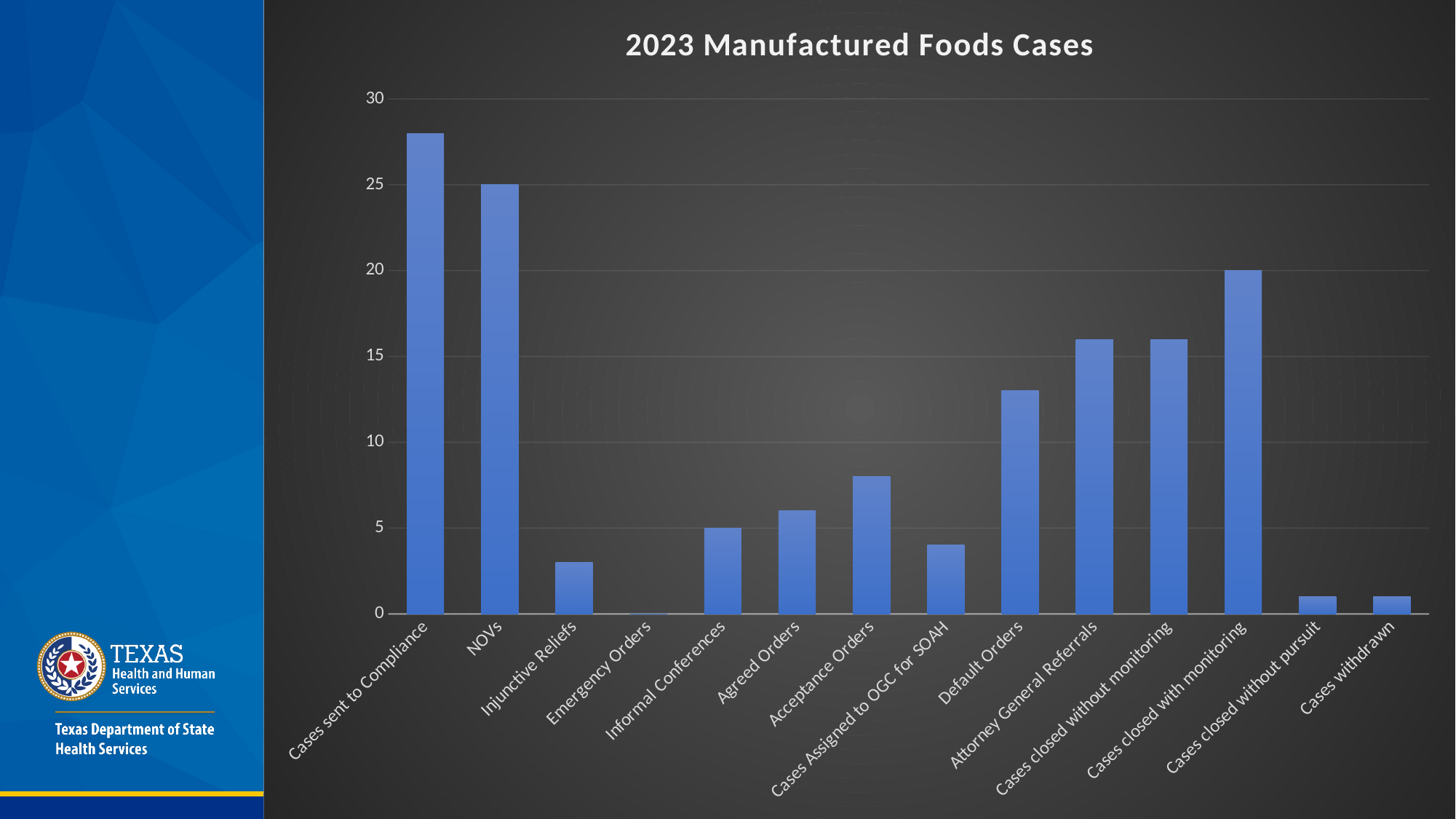

### Chart: 2023 Manufactured Foods Cases

| Category |
|---|

### Chart: 2023 Manufactured Foods Cases

| Category | Sales |
|---|---|
| Cases sent to Compliance | 28.0 |
| NOVs | 25.0 |
| Injunctive Reliefs | 3.0 |
| Emergency Orders | 0.0 |
| Informal Conferences | 5.0 |
| Agreed Orders | 6.0 |
| Acceptance Orders | 8.0 |
| Cases Assigned to OGC for SOAH | 4.0 |
| Default Orders | 13.0 |
| Attorney General Referrals | 16.0 |
| Cases closed without monitoring | 16.0 |
| Cases closed with monitoring | 20.0 |
| Cases closed without pursuit | 1.0 |
| Cases withdrawn | 1.0 |